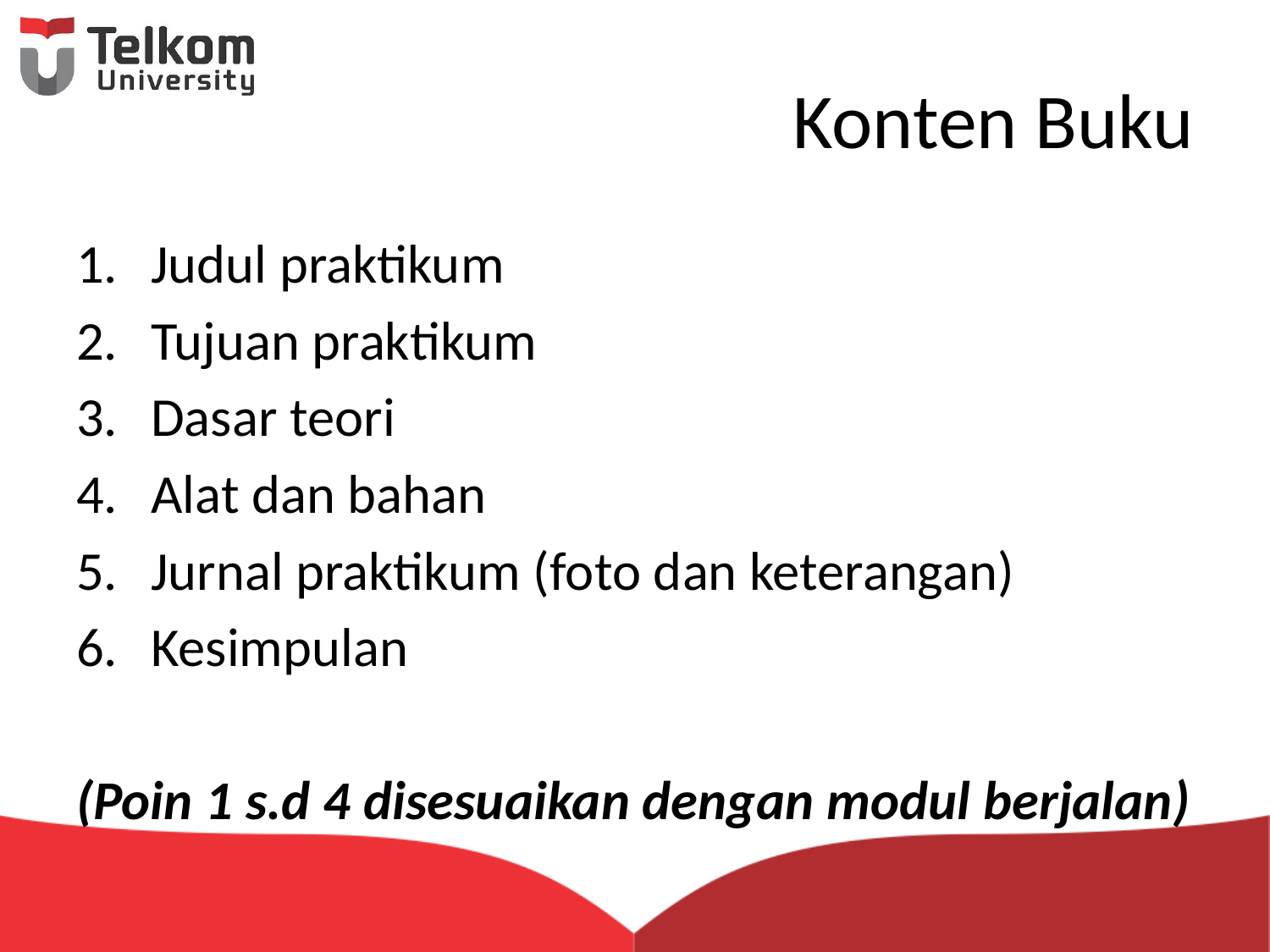

# Konten Buku
Judul praktikum
Tujuan praktikum
Dasar teori
Alat dan bahan
Jurnal praktikum (foto dan keterangan)
Kesimpulan

(Poin 1 s.d 4 disesuaikan dengan modul berjalan)